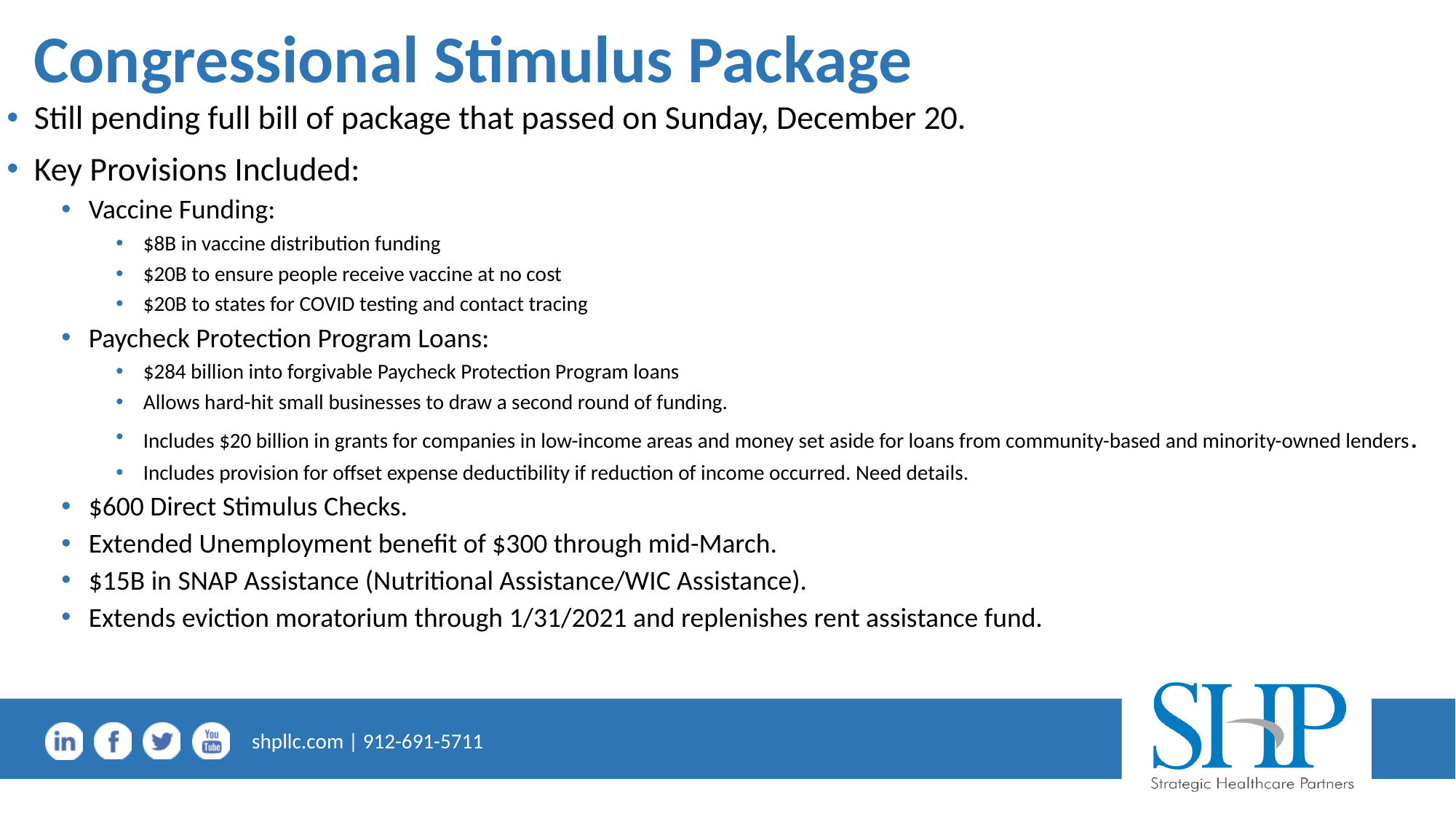

# Congressional Stimulus Package

Still pending full bill of package that passed on Sunday, December 20.
Key Provisions Included:
Vaccine Funding:
$8B in vaccine distribution funding
$20B to ensure people receive vaccine at no cost
$20B to states for COVID testing and contact tracing
Paycheck Protection Program Loans:
$284 billion into forgivable Paycheck Protection Program loans
Allows hard-hit small businesses to draw a second round of funding.
Includes $20 billion in grants for companies in low-income areas and money set aside for loans from community-based and minority-owned lenders.
Includes provision for offset expense deductibility if reduction of income occurred. Need details.
$600 Direct Stimulus Checks.
Extended Unemployment benefit of $300 through mid-March.
$15B in SNAP Assistance (Nutritional Assistance/WIC Assistance).
Extends eviction moratorium through 1/31/2021 and replenishes rent assistance fund.